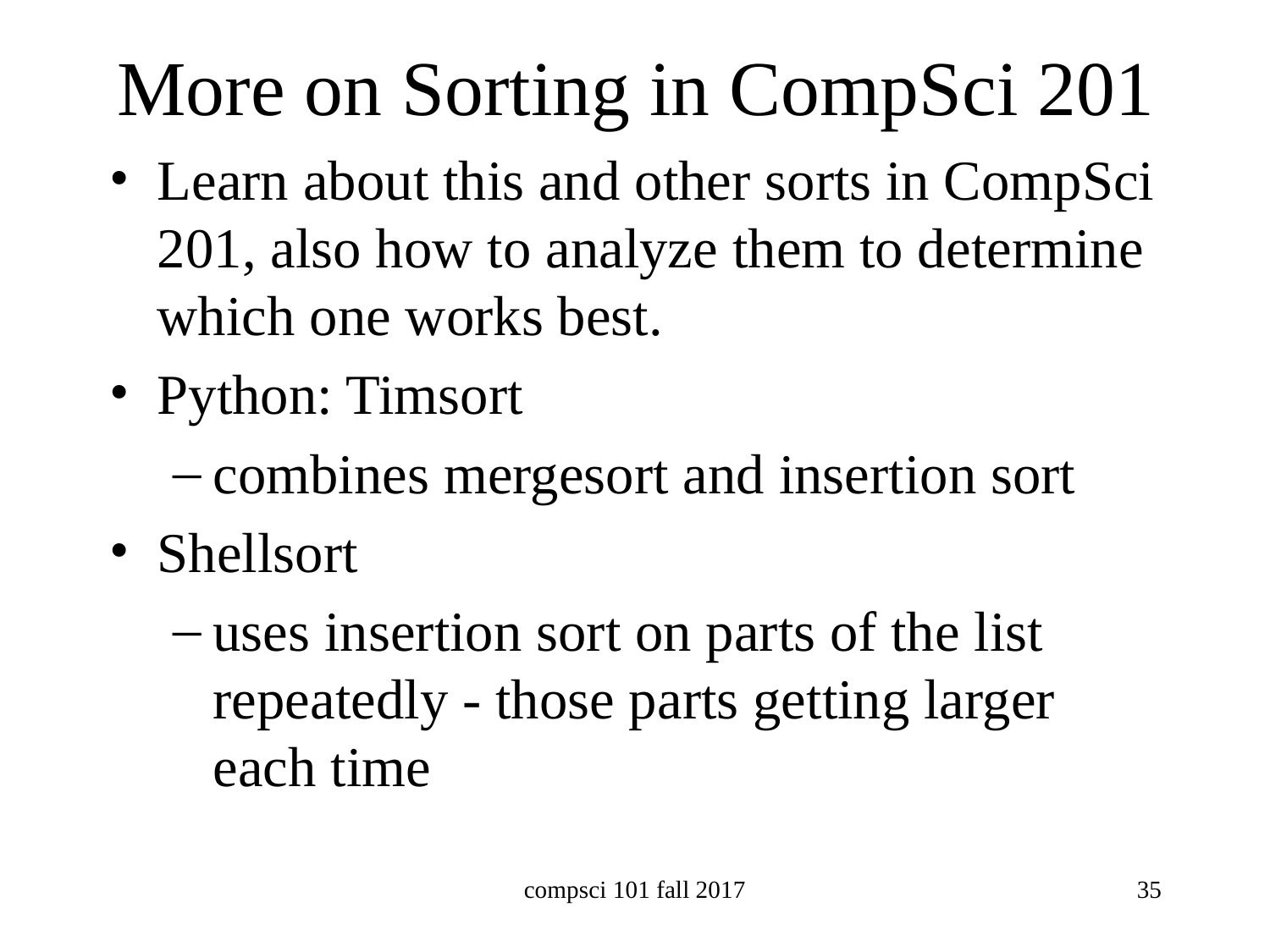

# More on Sorting in CompSci 201
Learn about this and other sorts in CompSci 201, also how to analyze them to determine which one works best.
Python: Timsort
combines mergesort and insertion sort
Shellsort
uses insertion sort on parts of the list repeatedly - those parts getting larger each time

compsci 101 fall 2017
35